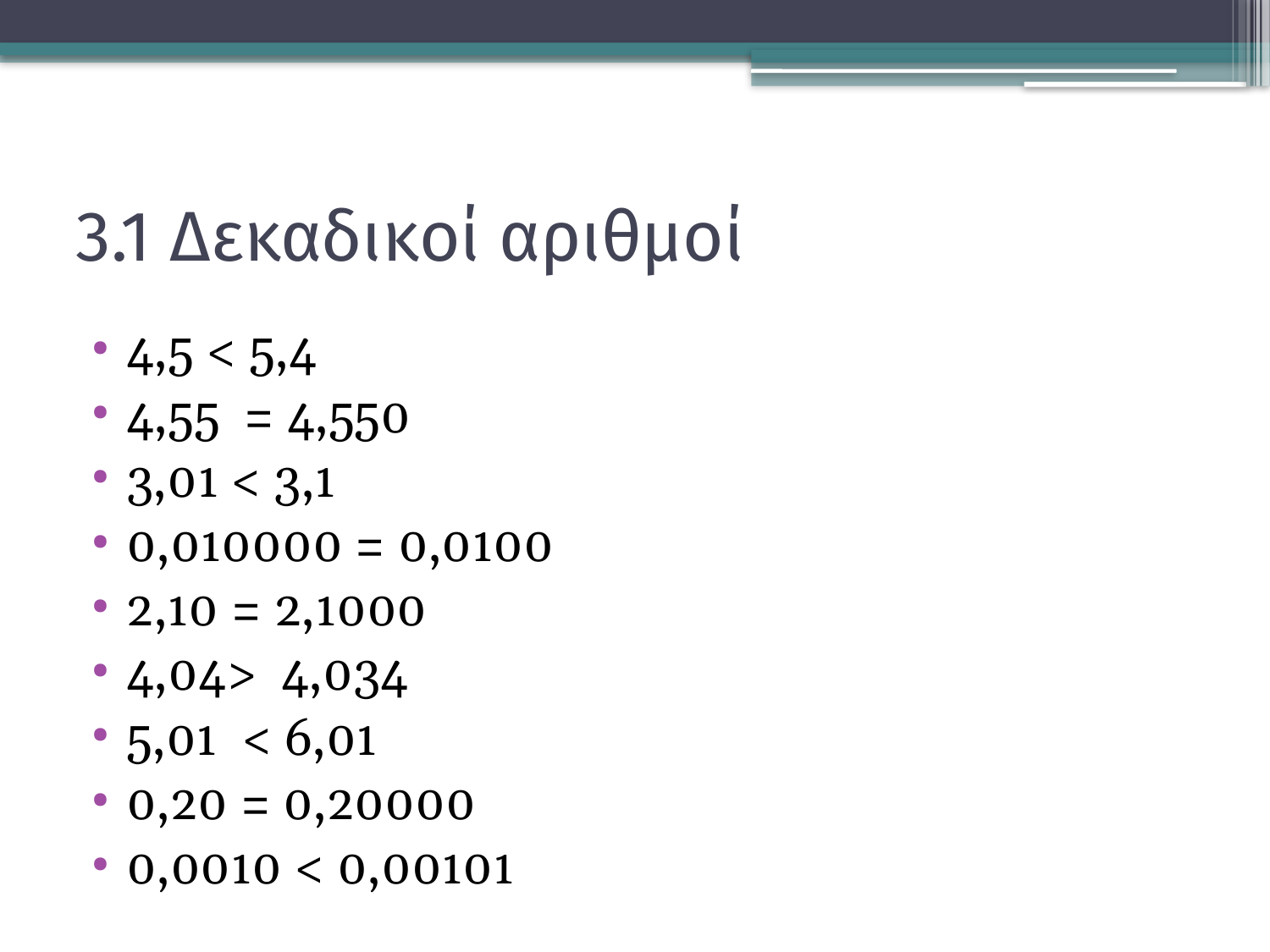

# 3.1 Δεκαδικoί αριθμοί
4,5 < 5,4
4,55  = 4,550
3,01 < 3,1
0,010000 = 0,0100
2,10 = 2,1000
4,04>  4,034
5,01  < 6,01
0,20 = 0,20000
0,0010 < 0,00101